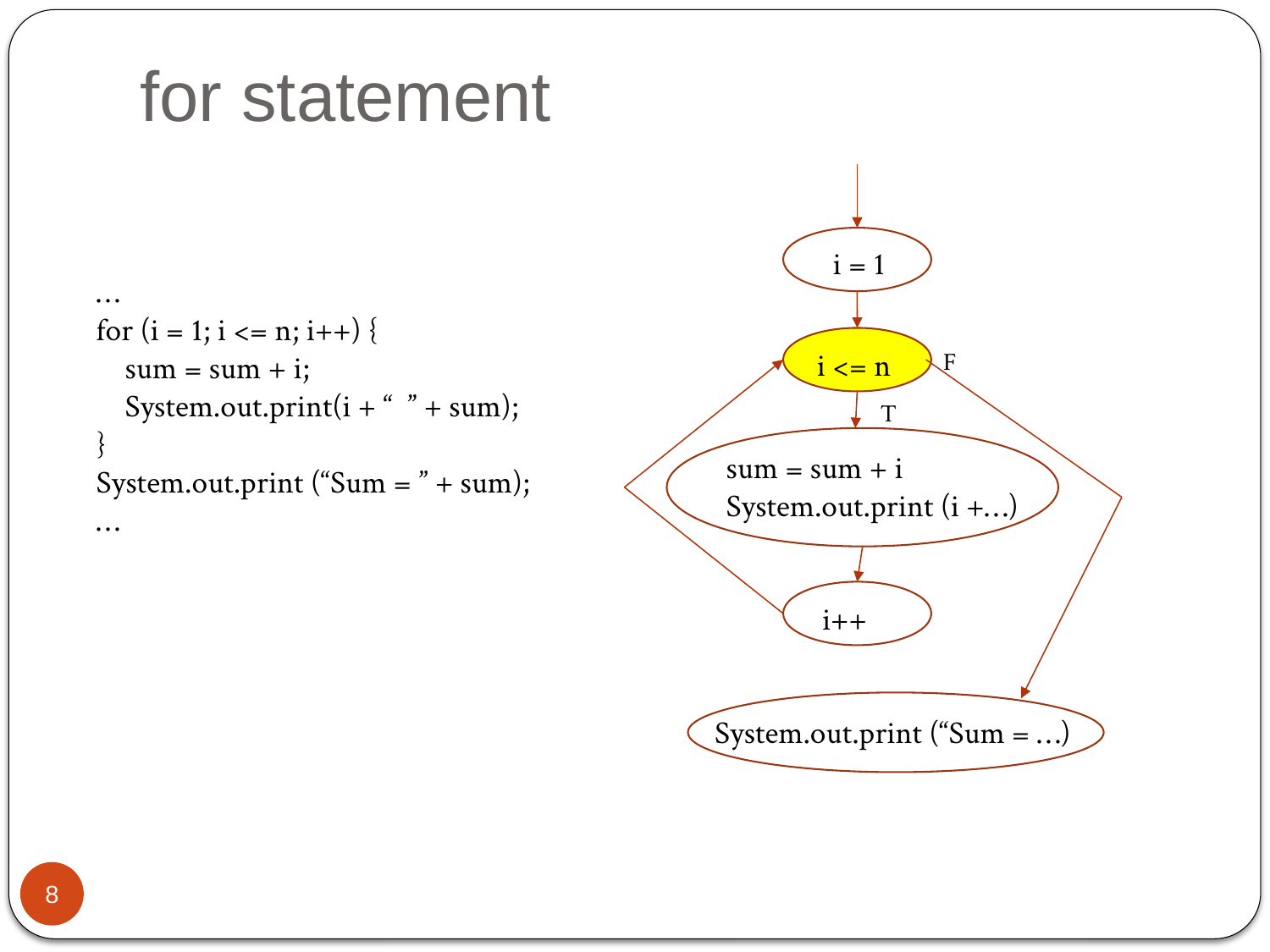

# for statement

i = 1
…
for (i = 1; i <= n; i++) {
    sum = sum + i;
    System.out.print(i + “  ” + sum);
}
System.out.print (“Sum = ” + sum);
…

i <= n
F
T

sum = sum + i
System.out.print (i +…)

i++

System.out.print (“Sum = …)
8